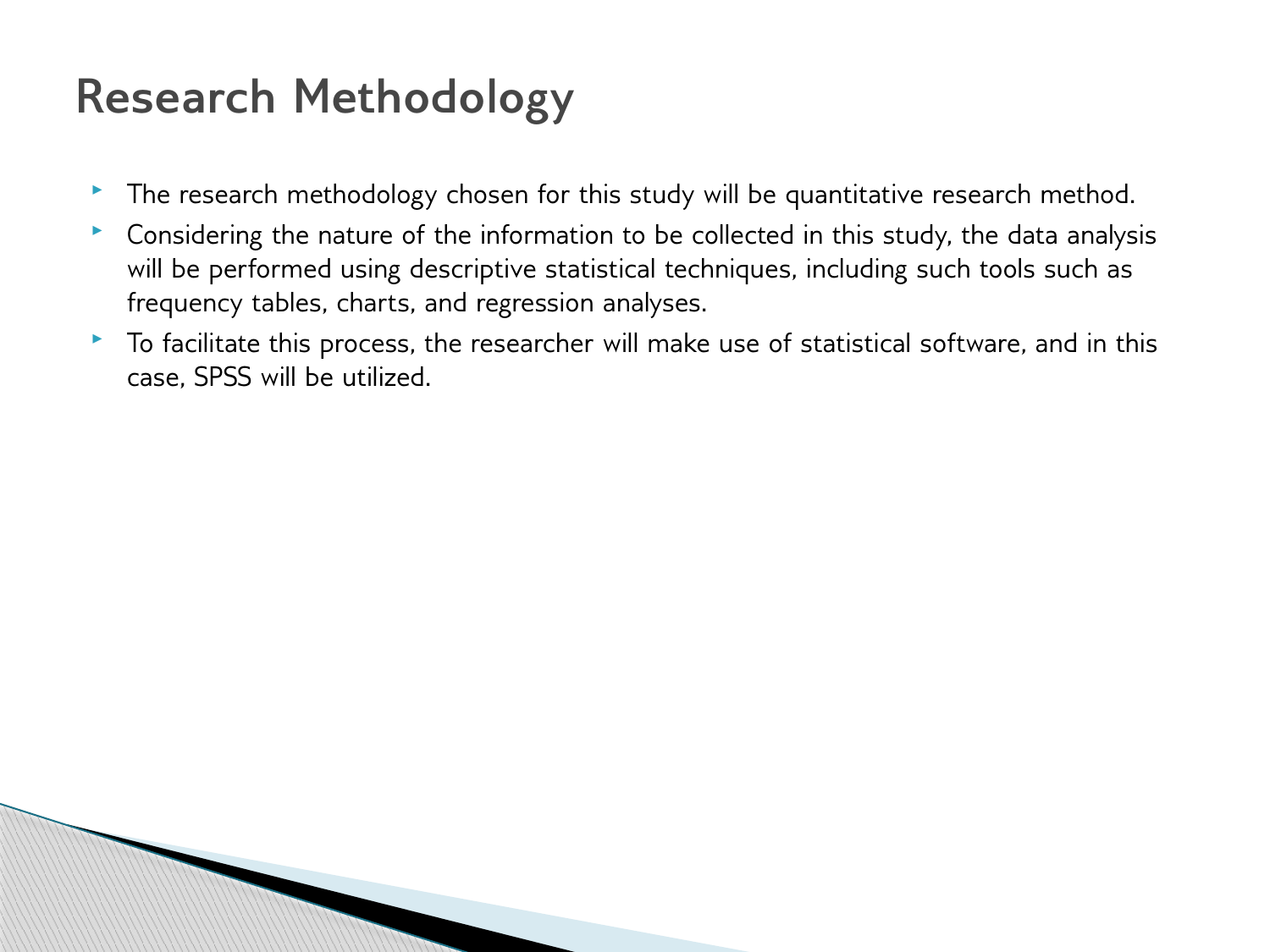

# Research Methodology
The research methodology chosen for this study will be quantitative research method.
Considering the nature of the information to be collected in this study, the data analysis will be performed using descriptive statistical techniques, including such tools such as frequency tables, charts, and regression analyses.
To facilitate this process, the researcher will make use of statistical software, and in this case, SPSS will be utilized.